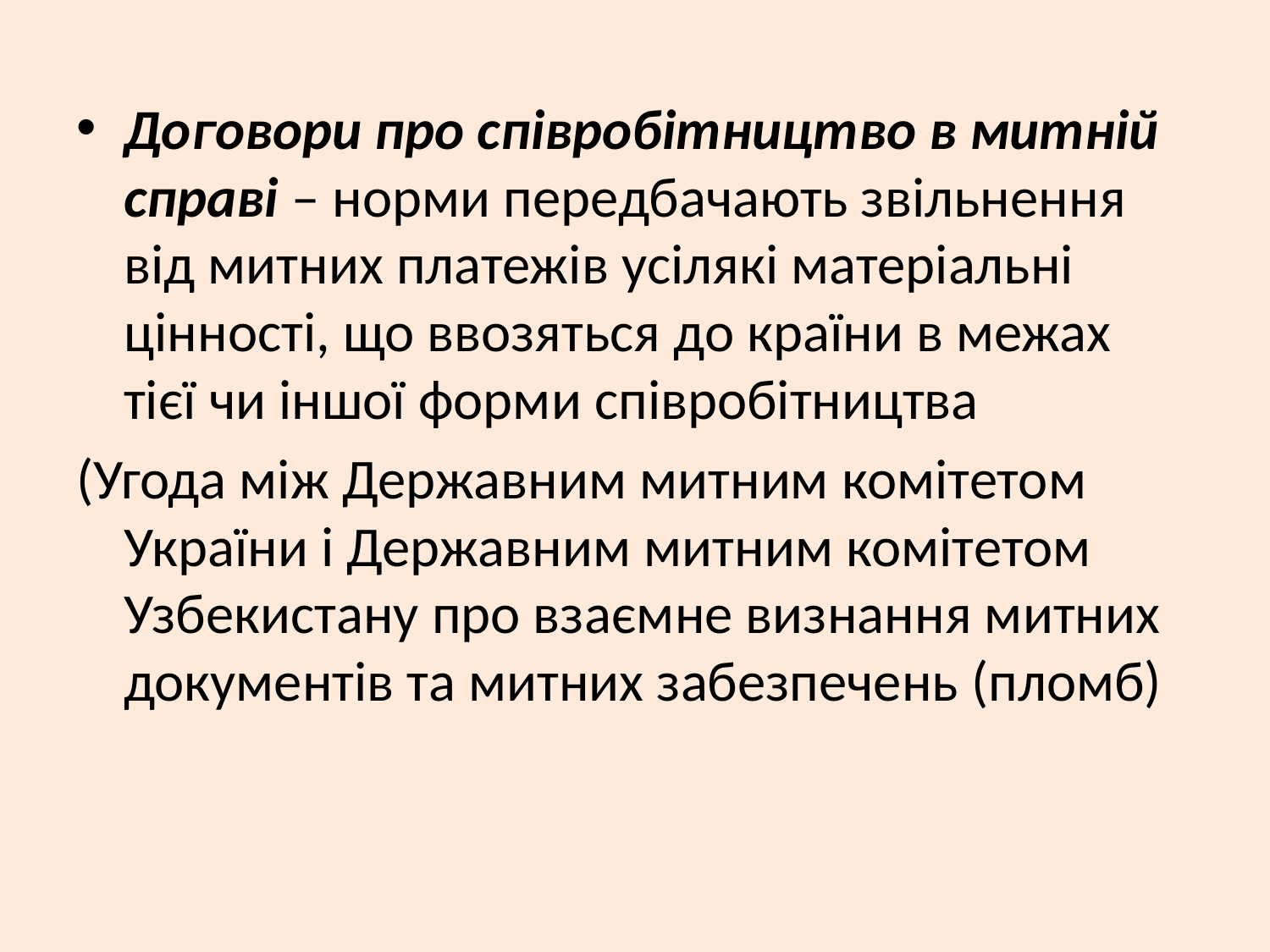

#
Договори про співробітництво в митній справі – норми передбачають звільнення від митних платежів усілякі матеріальні цінності, що ввозяться до країни в межах тієї чи іншої форми співробітництва
(Угода між Державним митним комітетом України і Державним митним комітетом Узбекистану про взаємне визнання митних документів та митних забезпечень (пломб)